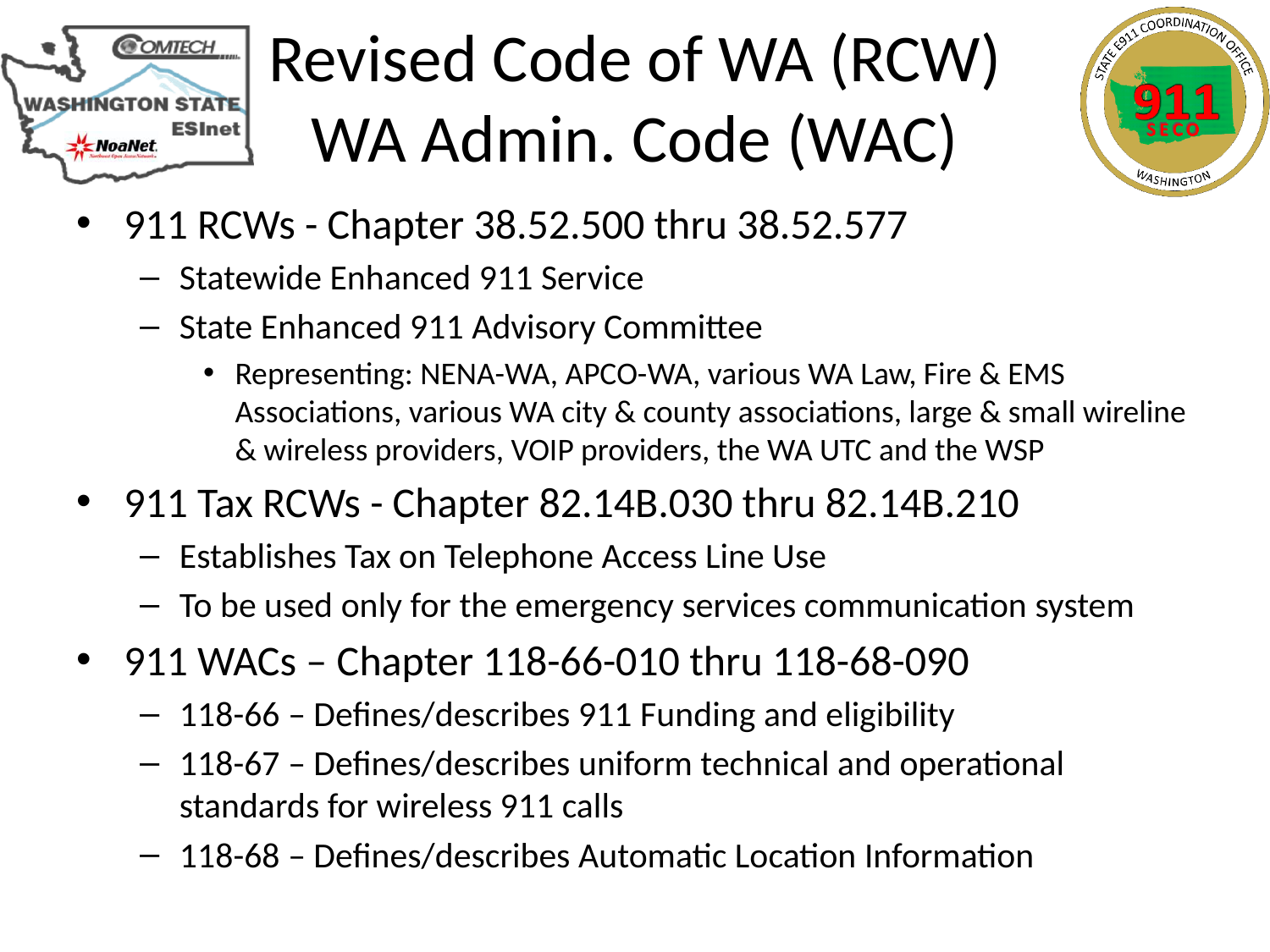

# Revised Code of WA (RCW) WA Admin. Code (WAC)
911 RCWs - Chapter 38.52.500 thru 38.52.577
Statewide Enhanced 911 Service
State Enhanced 911 Advisory Committee
Representing: NENA-WA, APCO-WA, various WA Law, Fire & EMS Associations, various WA city & county associations, large & small wireline & wireless providers, VOIP providers, the WA UTC and the WSP
911 Tax RCWs - Chapter 82.14B.030 thru 82.14B.210
Establishes Tax on Telephone Access Line Use
To be used only for the emergency services communication system
911 WACs – Chapter 118-66-010 thru 118-68-090
118-66 – Defines/describes 911 Funding and eligibility
118-67 – Defines/describes uniform technical and operational standards for wireless 911 calls
118-68 – Defines/describes Automatic Location Information